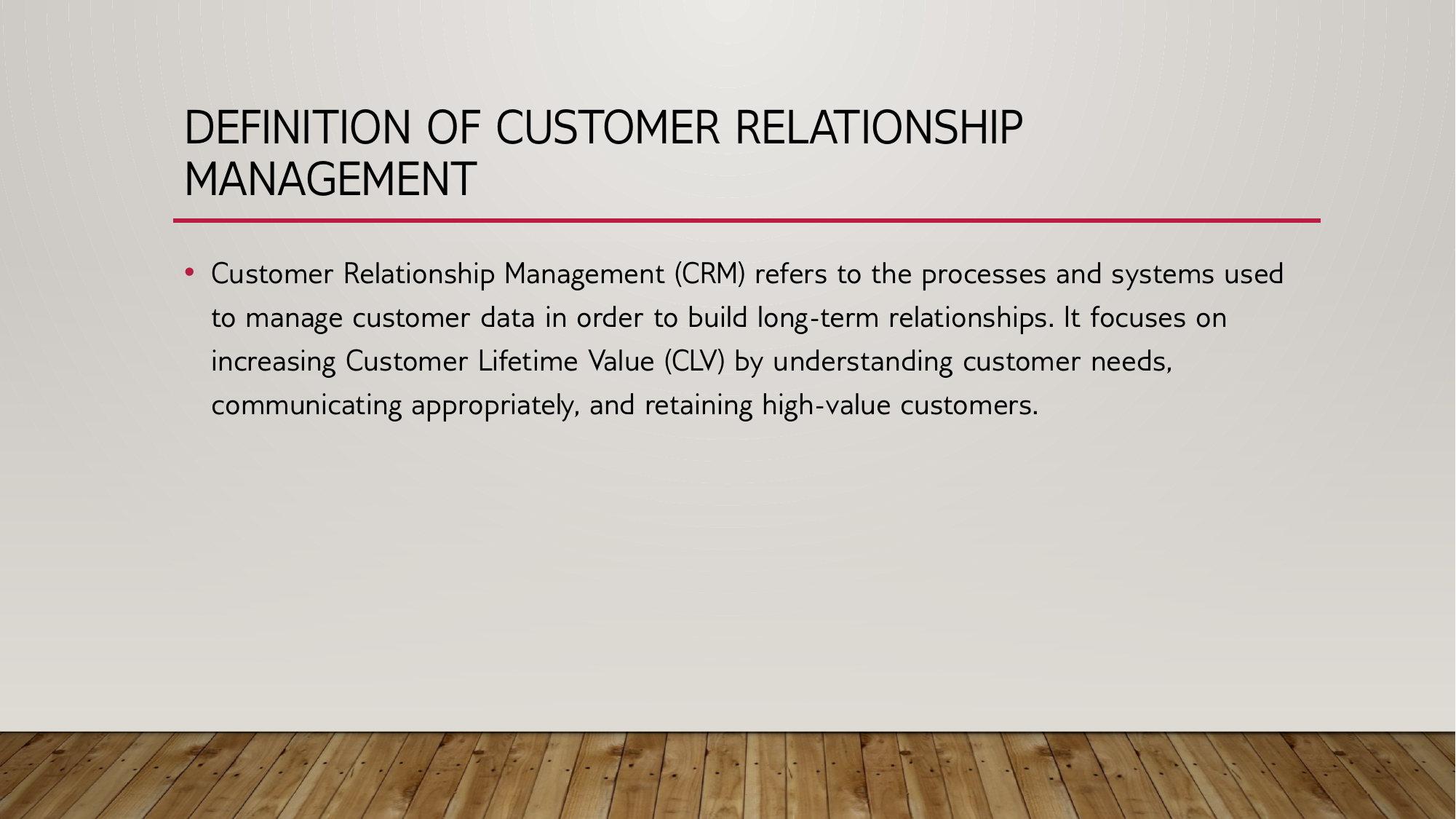

# Definition of Customer Relationship Management
Customer Relationship Management (CRM) refers to the processes and systems used to manage customer data in order to build long-term relationships. It focuses on increasing Customer Lifetime Value (CLV) by understanding customer needs, communicating appropriately, and retaining high-value customers.